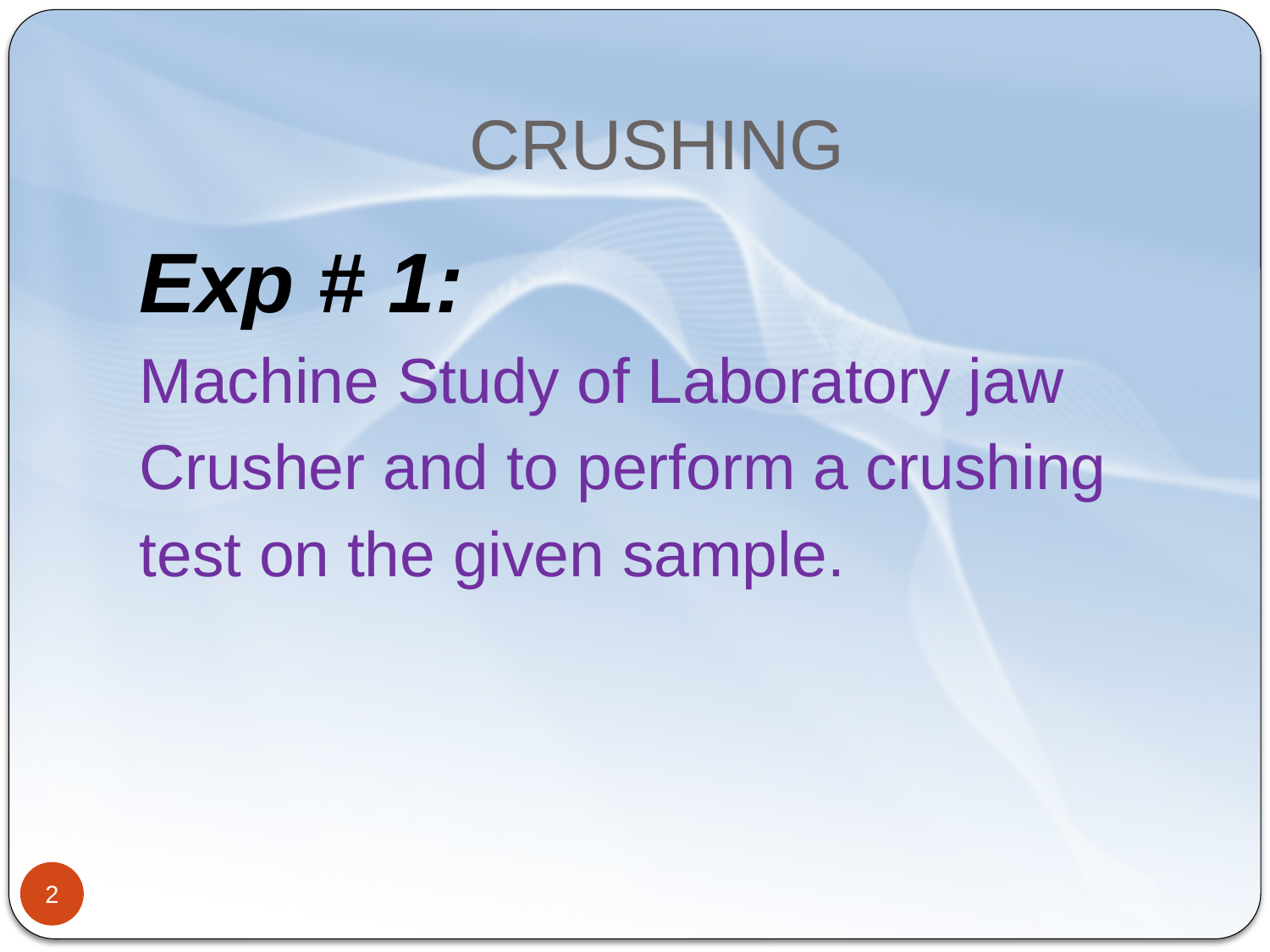

# CRUSHING
Exp # 1:
Machine Study of Laboratory jaw
Crusher and to perform a crushing
test on the given sample.
2